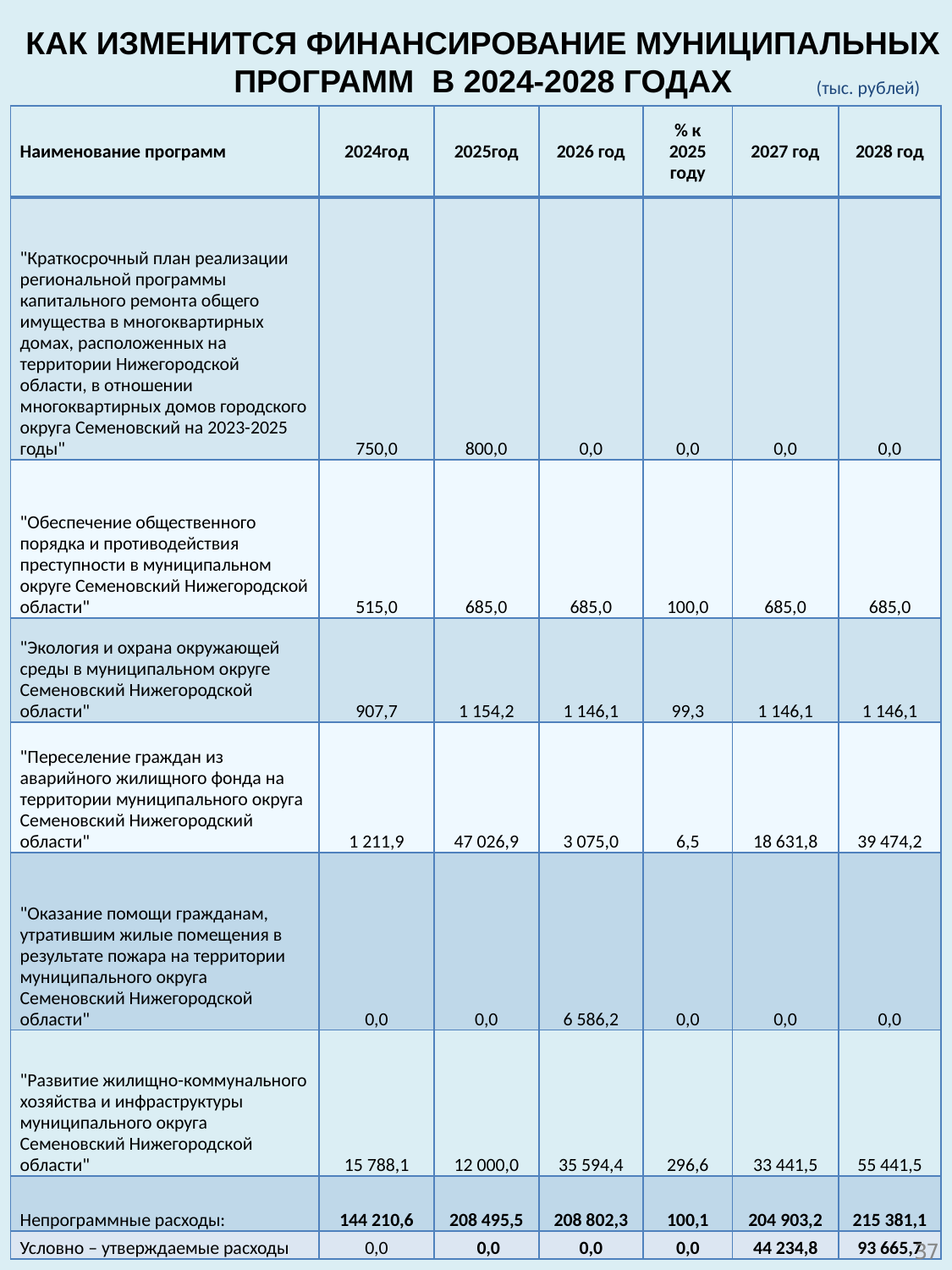

КАК ИЗМЕНИТСЯ ФИНАНСИРОВАНИЕ МУНИЦИПАЛЬНЫХ ПРОГРАММ  В 2024-2028 ГОДАХ
(тыс. рублей)
| Наименование программ | 2024год | 2025год | 2026 год | % к 2025 году | 2027 год | 2028 год |
| --- | --- | --- | --- | --- | --- | --- |
| "Краткосрочный план реализации региональной программы капитального ремонта общего имущества в многоквартирных домах, расположенных на территории Нижегородской области, в отношении многоквартирных домов городского округа Семеновский на 2023-2025 годы" | 750,0 | 800,0 | 0,0 | 0,0 | 0,0 | 0,0 |
| "Обеспечение общественного порядка и противодействия преступности в муниципальном округе Семеновский Нижегородской области" | 515,0 | 685,0 | 685,0 | 100,0 | 685,0 | 685,0 |
| "Экология и охрана окружающей среды в муниципальном округе Семеновский Нижегородской области" | 907,7 | 1 154,2 | 1 146,1 | 99,3 | 1 146,1 | 1 146,1 |
| "Переселение граждан из аварийного жилищного фонда на территории муниципального округа Семеновский Нижегородский области" | 1 211,9 | 47 026,9 | 3 075,0 | 6,5 | 18 631,8 | 39 474,2 |
| "Оказание помощи гражданам, утратившим жилые помещения в результате пожара на территории муниципального округа Семеновский Нижегородской области" | 0,0 | 0,0 | 6 586,2 | 0,0 | 0,0 | 0,0 |
| "Развитие жилищно-коммунального хозяйства и инфраструктуры муниципального округа Семеновский Нижегородской области" | 15 788,1 | 12 000,0 | 35 594,4 | 296,6 | 33 441,5 | 55 441,5 |
| Непрограммные расходы: | 144 210,6 | 208 495,5 | 208 802,3 | 100,1 | 204 903,2 | 215 381,1 |
| Условно – утверждаемые расходы | 0,0 | 0,0 | 0,0 | 0,0 | 44 234,8 | 93 665,7 |
37